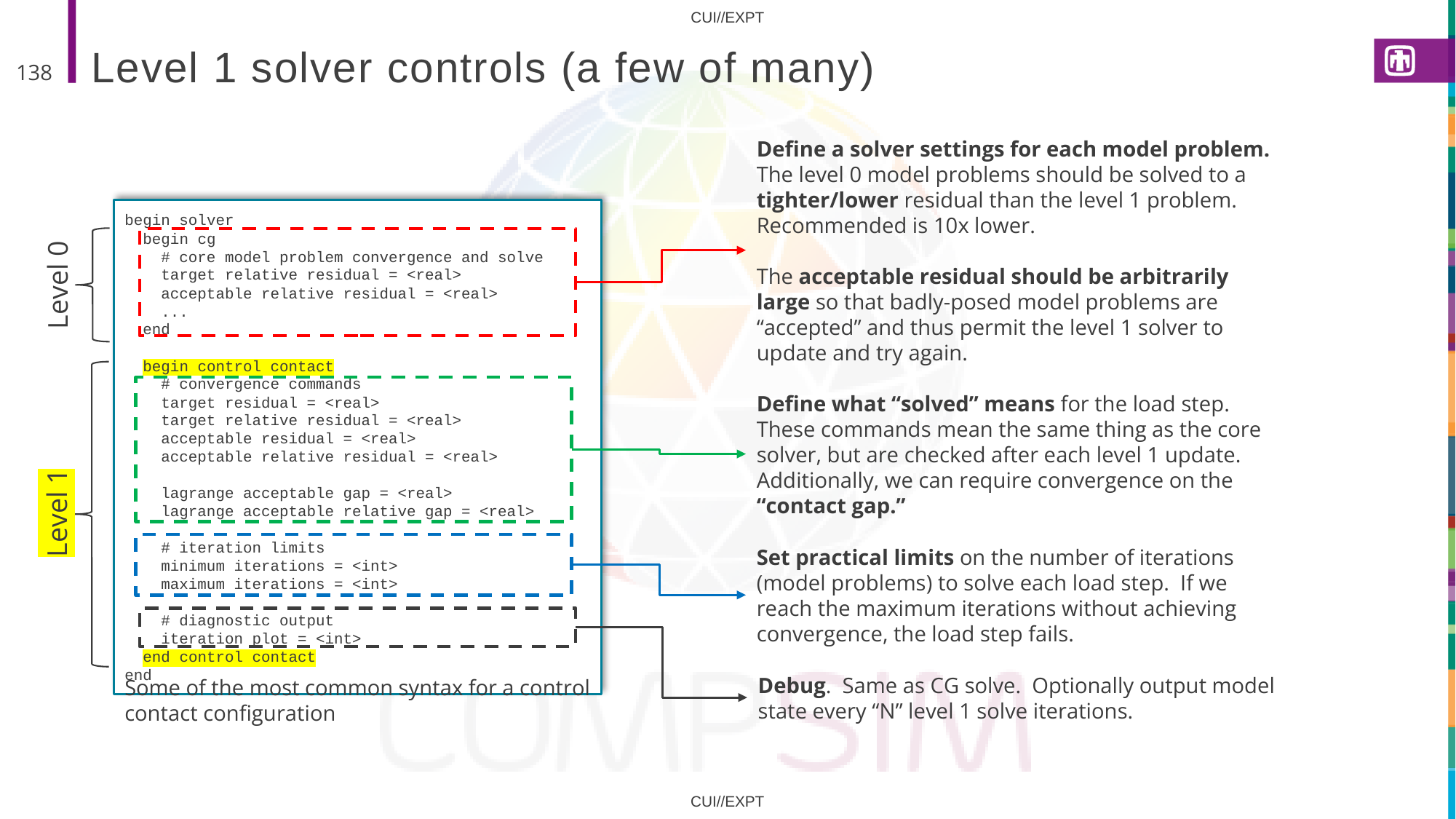

# Level 1 solver controls (a few of many)
138
Define a solver settings for each model problem.  The level 0 model problems should be solved to a tighter/lower residual than the level 1 problem.  Recommended is 10x lower.

The acceptable residual should be arbitrarily large so that badly-posed model problems are “accepted” and thus permit the level 1 solver to update and try again.
begin solver
  begin cg
    # core model problem convergence and solve
    target relative residual = <real>
    acceptable relative residual = <real>
    ...
  end

  begin control contact
    # convergence commands
    target residual = <real>
    target relative residual = <real>
    acceptable residual = <real>
    acceptable relative residual = <real>

    lagrange acceptable gap = <real>
    lagrange acceptable relative gap = <real>

    # iteration limits
    minimum iterations = <int>
    maximum iterations = <int>

    # diagnostic output
    iteration plot = <int>
  end control contact
end

Level 0

Define what “solved” means for the load step.  These commands mean the same thing as the core solver, but are checked after each level 1 update.  Additionally, we can require convergence on the “contact gap.”
Level 1

Set practical limits on the number of iterations (model problems) to solve each load step.  If we reach the maximum iterations without achieving convergence, the load step fails.

Debug.  Same as CG solve.  Optionally output model state every “N” level 1 solve iterations.
Some of the most common syntax for a control contact configuration